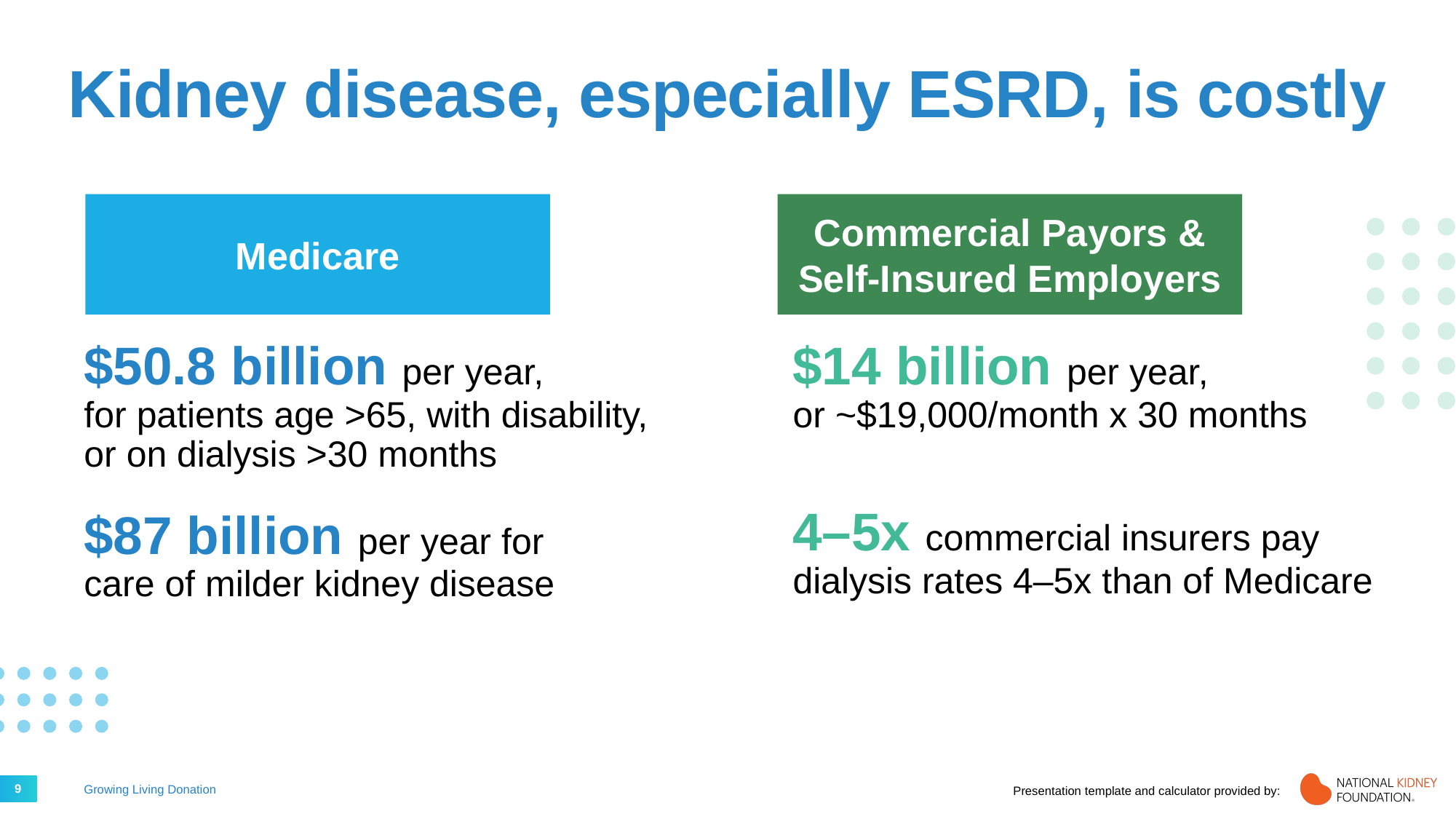

# Kidney disease, especially ESRD, is costly
Medicare
Commercial Payors & Self-Insured Employers

$50.8 billion per year,
for patients age >65, with disability, or on dialysis >30 months
$87 billion per year for
care of milder kidney disease

$14 billion per year,
or ~$19,000/month x 30 months
4–5x commercial insurers pay dialysis rates 4–5x than of Medicare

9
Growing Living Donation